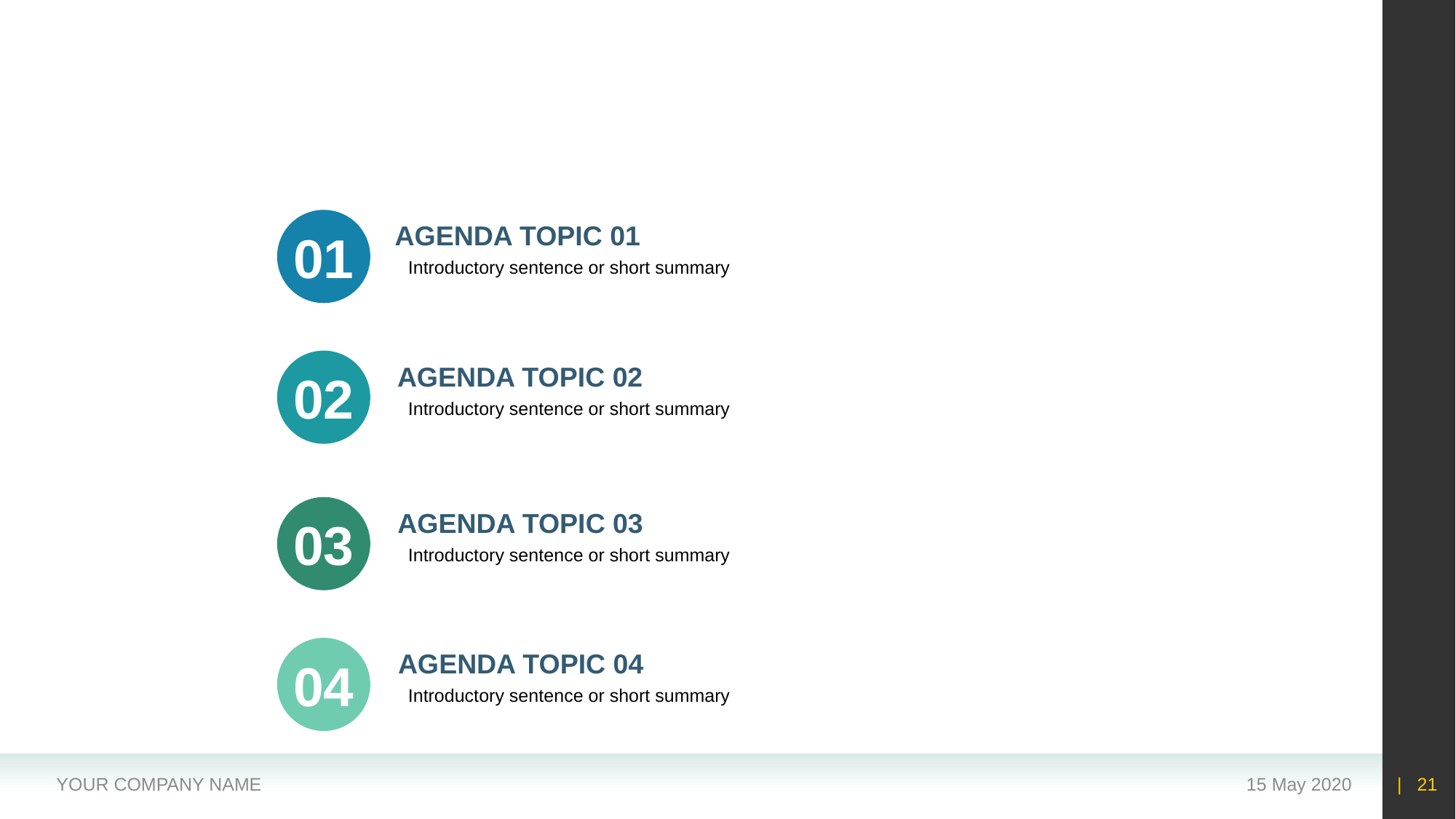

#

AGENDA TOPIC 01
01
Introductory sentence or short summary

AGENDA TOPIC 02
02
Introductory sentence or short summary

AGENDA TOPIC 03
03
Introductory sentence or short summary

AGENDA TOPIC 04
04
Introductory sentence or short summary
YOUR COMPANY NAME
15 May 2020
|   21